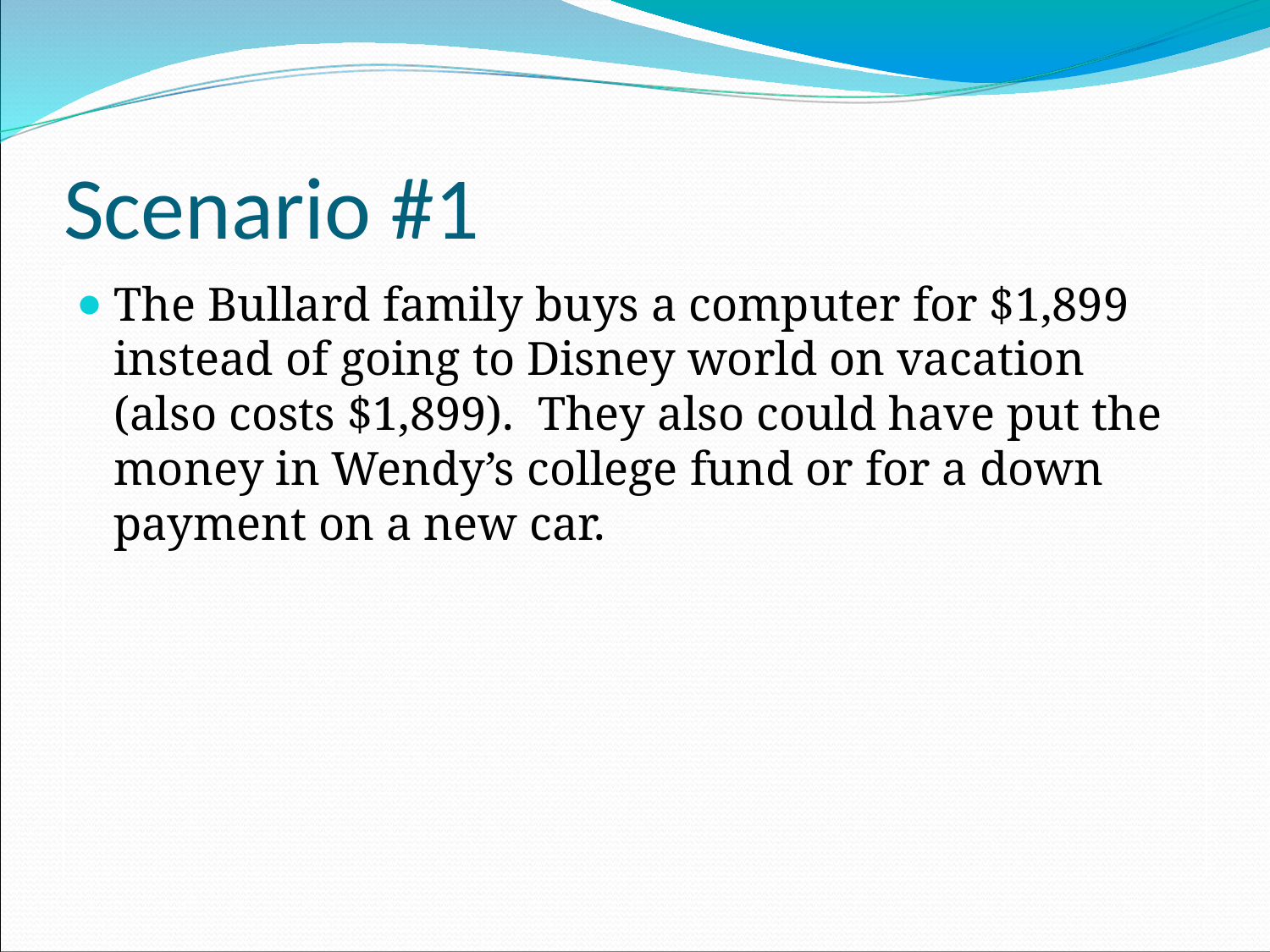

# Scenario #1
The Bullard family buys a computer for $1,899 instead of going to Disney world on vacation (also costs $1,899).  They also could have put the money in Wendy’s college fund or for a down payment on a new car.